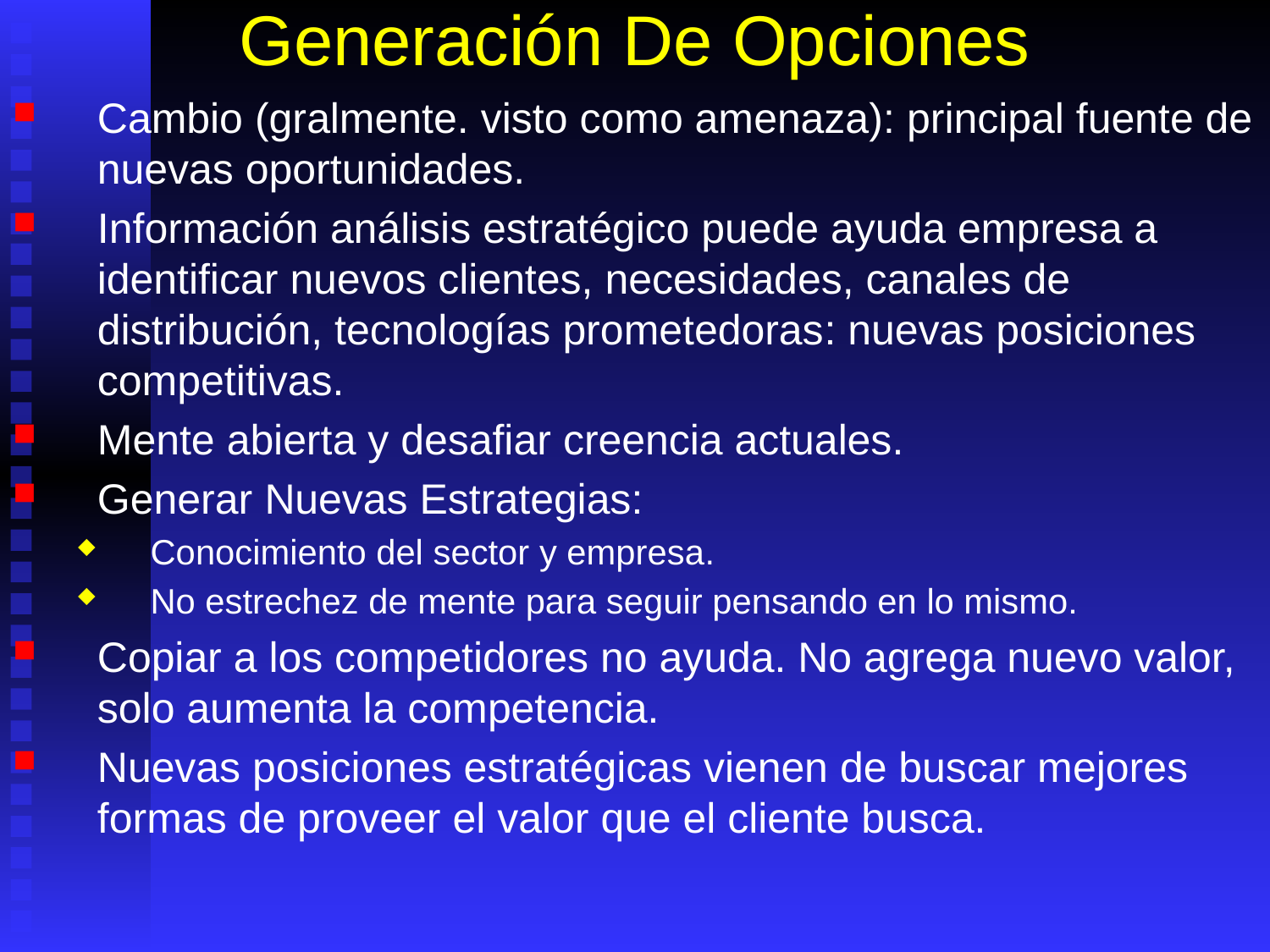

# Generación De Opciones
Cambio (gralmente. visto como amenaza): principal fuente de nuevas oportunidades.
Información análisis estratégico puede ayuda empresa a identificar nuevos clientes, necesidades, canales de distribución, tecnologías prometedoras: nuevas posiciones competitivas.
Mente abierta y desafiar creencia actuales.
Generar Nuevas Estrategias:
Conocimiento del sector y empresa.
No estrechez de mente para seguir pensando en lo mismo.
Copiar a los competidores no ayuda. No agrega nuevo valor, solo aumenta la competencia.
Nuevas posiciones estratégicas vienen de buscar mejores formas de proveer el valor que el cliente busca.